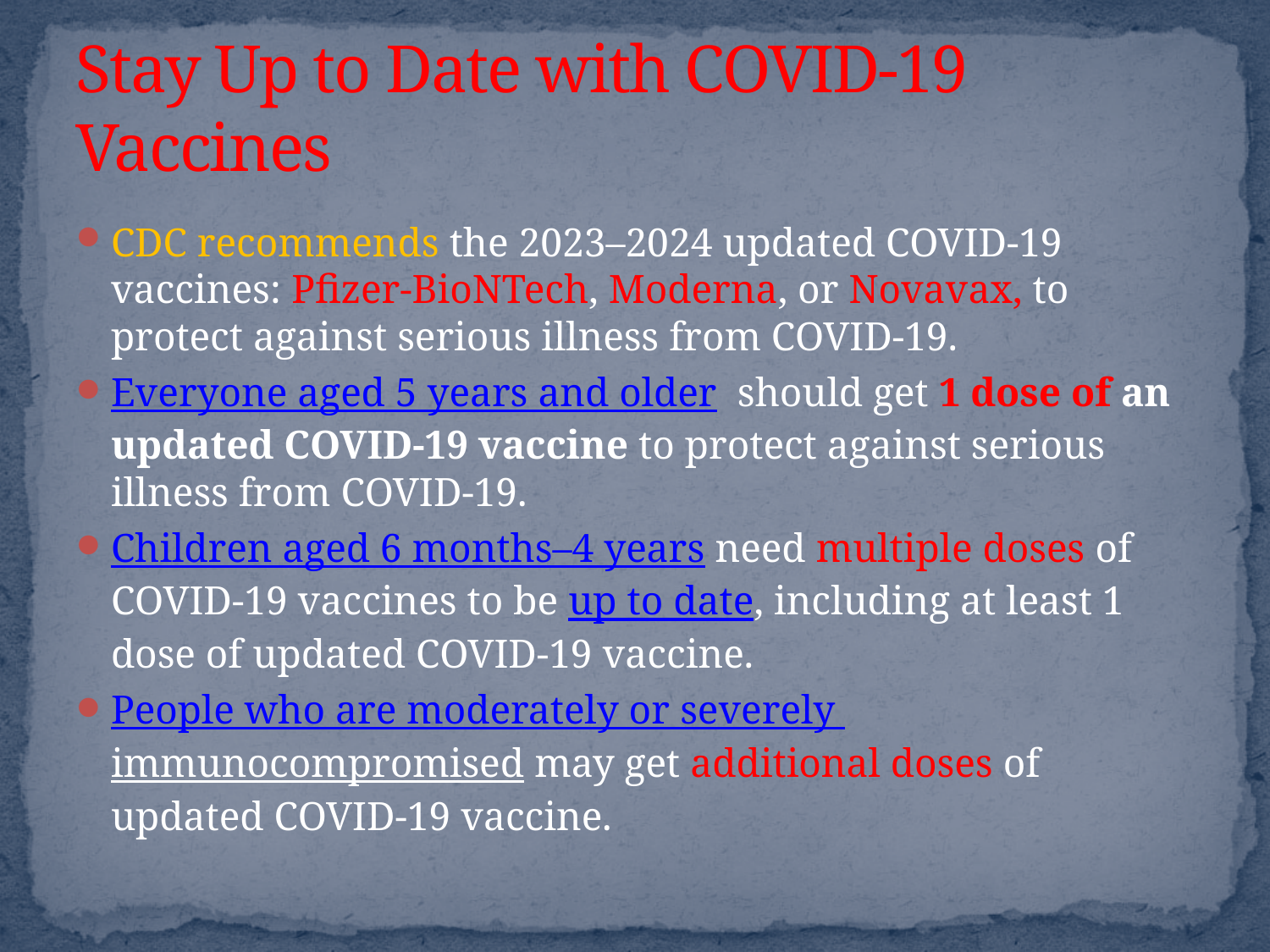

# Stay Up to Date with COVID-19 Vaccines
CDC recommends the 2023–2024 updated COVID-19 vaccines: Pfizer-BioNTech, Moderna, or Novavax, to protect against serious illness from COVID-19.
Everyone aged 5 years and older  should get 1 dose of an updated COVID-19 vaccine to protect against serious illness from COVID-19.
Children aged 6 months–4 years need multiple doses of COVID-19 vaccines to be up to date, including at least 1 dose of updated COVID-19 vaccine.
People who are moderately or severely immunocompromised may get additional doses of updated COVID-19 vaccine.